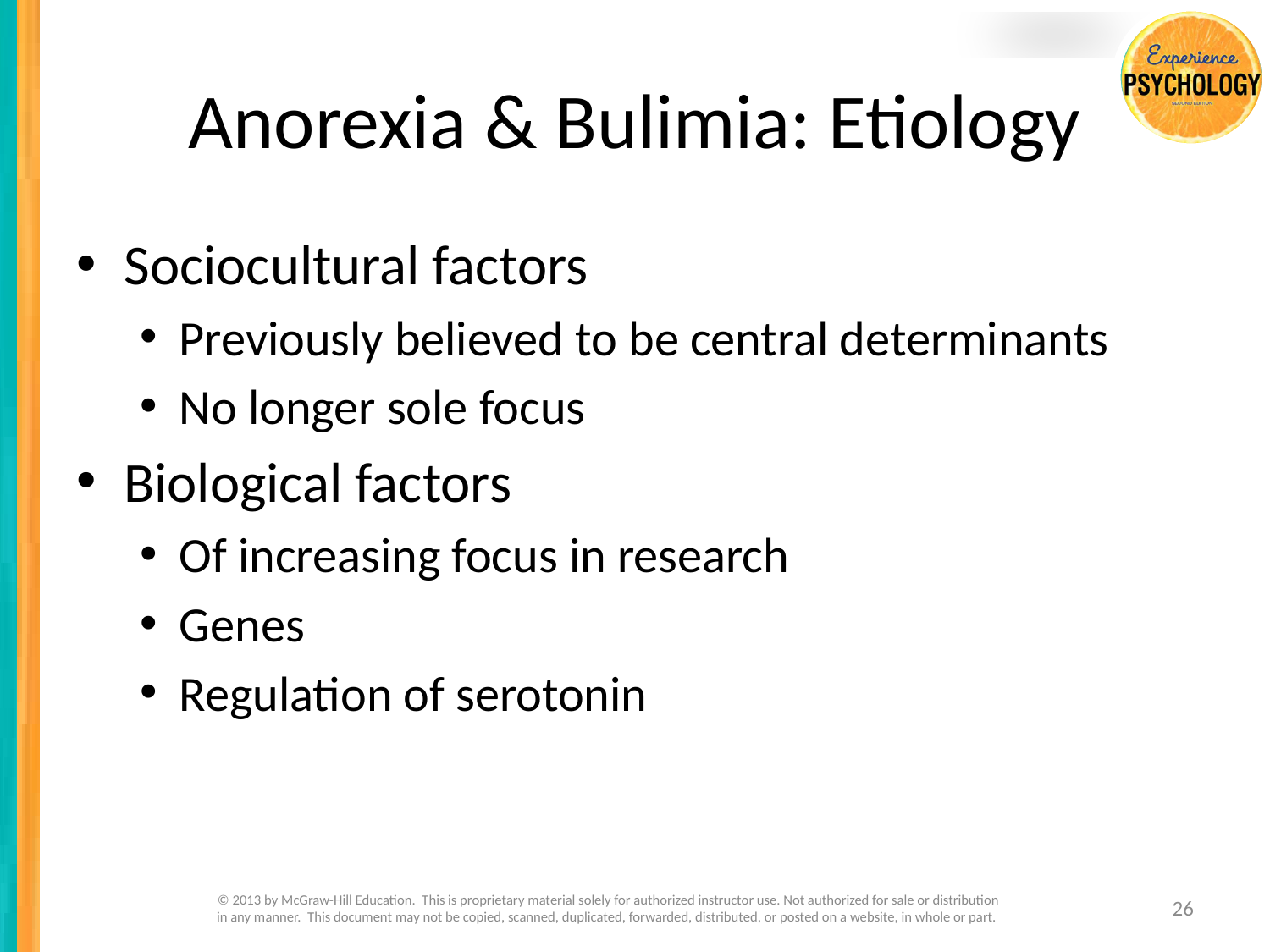

# Anorexia & Bulimia: Etiology
Sociocultural factors
Previously believed to be central determinants
No longer sole focus
Biological factors
Of increasing focus in research
Genes
Regulation of serotonin

© 2013 by McGraw-Hill Education.  This is proprietary material solely for authorized instructor use. Not authorized for sale or distribution in any manner.  This document may not be copied, scanned, duplicated, forwarded, distributed, or posted on a website, in whole or part.
26